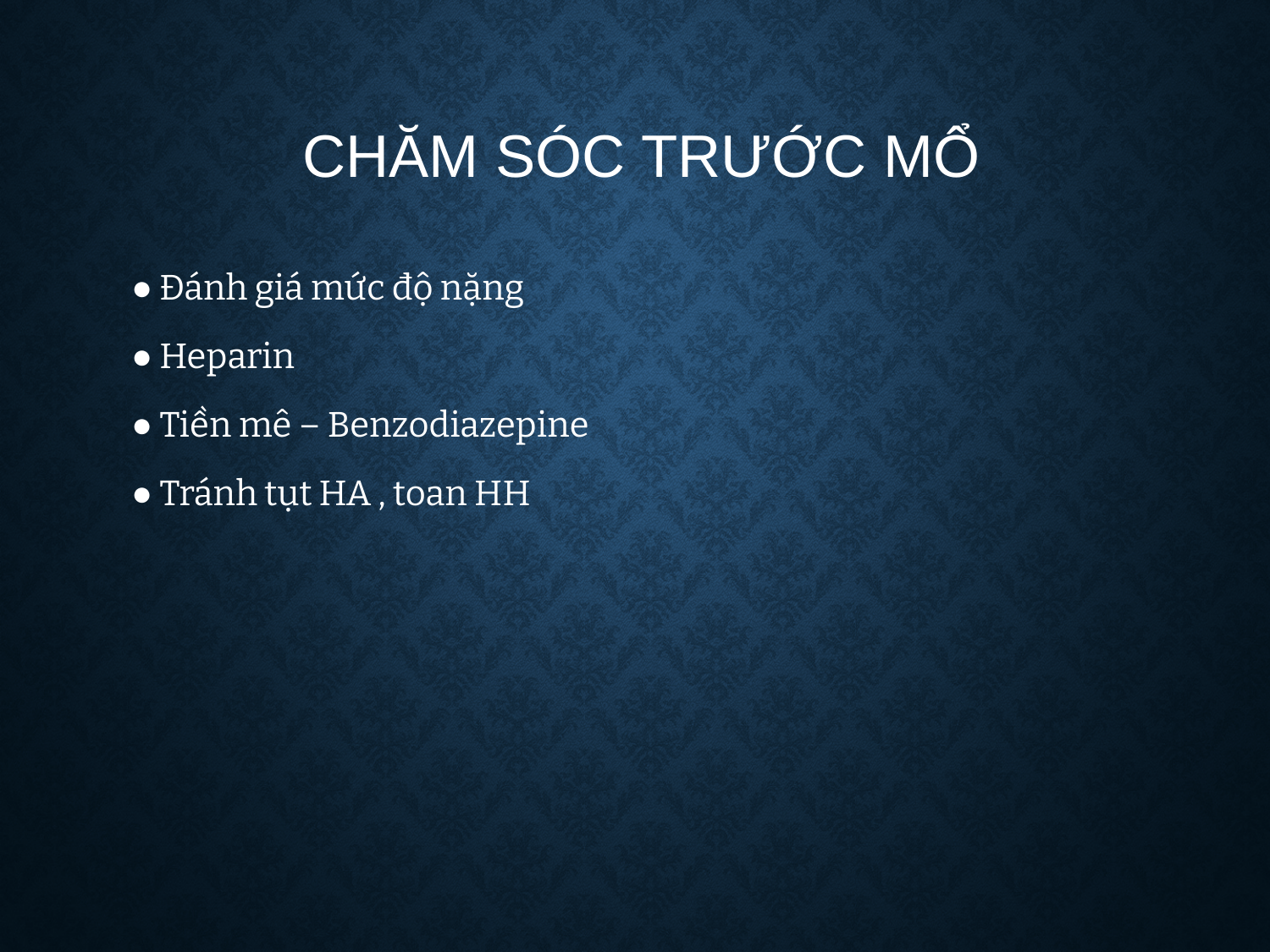

# Chăm sóc trước mổ
● Đánh giá mức độ nặng
● Heparin
● Tiền mê – Benzodiazepine
● Tránh tụt HA , toan HH